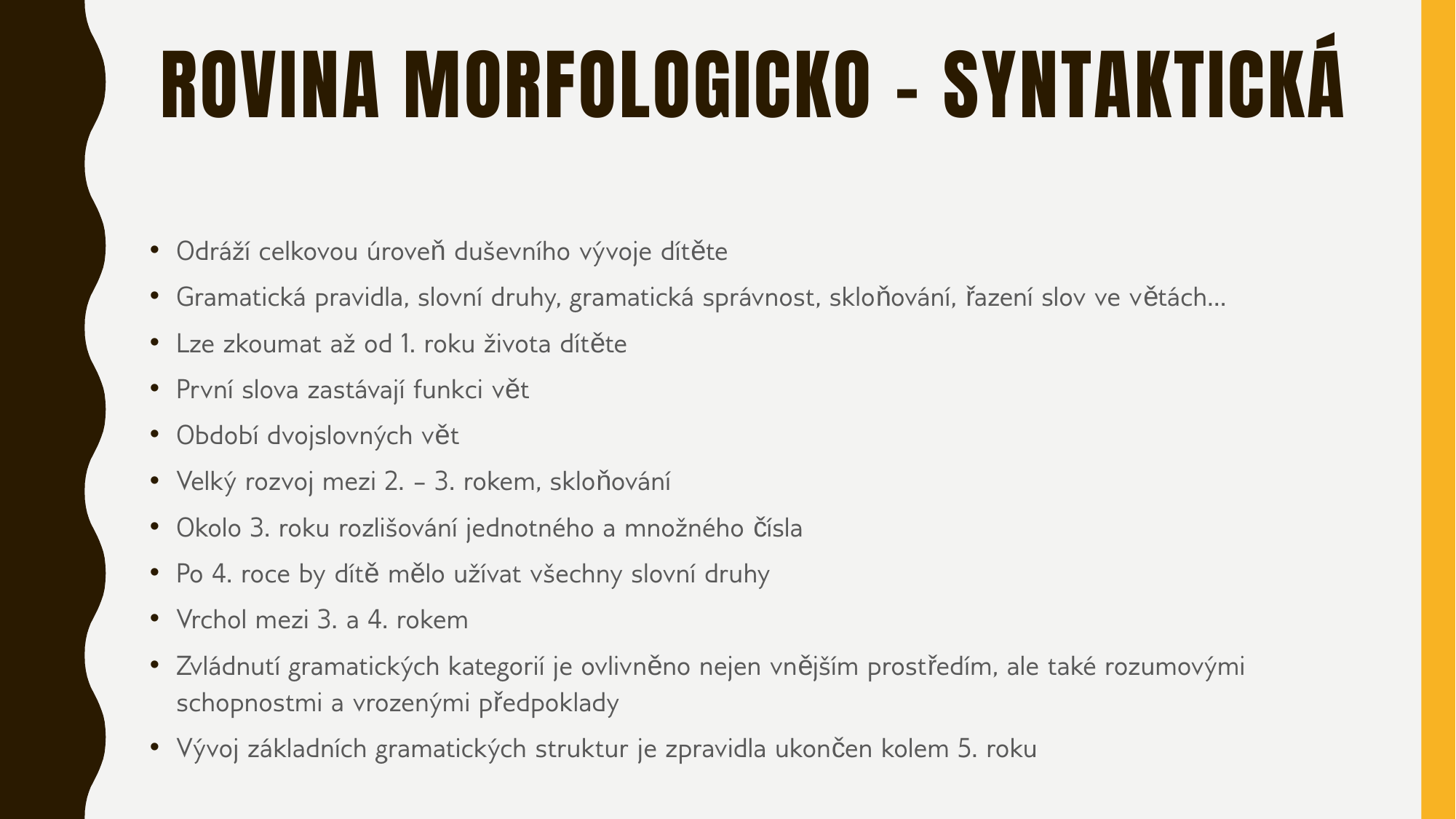

# Rovina morfologicko - syntaktická
Odráží celkovou úroveň duševního vývoje dítěte
Gramatická pravidla, slovní druhy, gramatická správnost, skloňování, řazení slov ve větách…
Lze zkoumat až od 1. roku života dítěte
První slova zastávají funkci vět
Období dvojslovných vět
Velký rozvoj mezi 2. – 3. rokem, skloňování
Okolo 3. roku rozlišování jednotného a množného čísla
Po 4. roce by dítě mělo užívat všechny slovní druhy
Vrchol mezi 3. a 4. rokem
Zvládnutí gramatických kategorií je ovlivněno nejen vnějším prostředím, ale také rozumovými schopnostmi a vrozenými předpoklady
Vývoj základních gramatických struktur je zpravidla ukončen kolem 5. roku